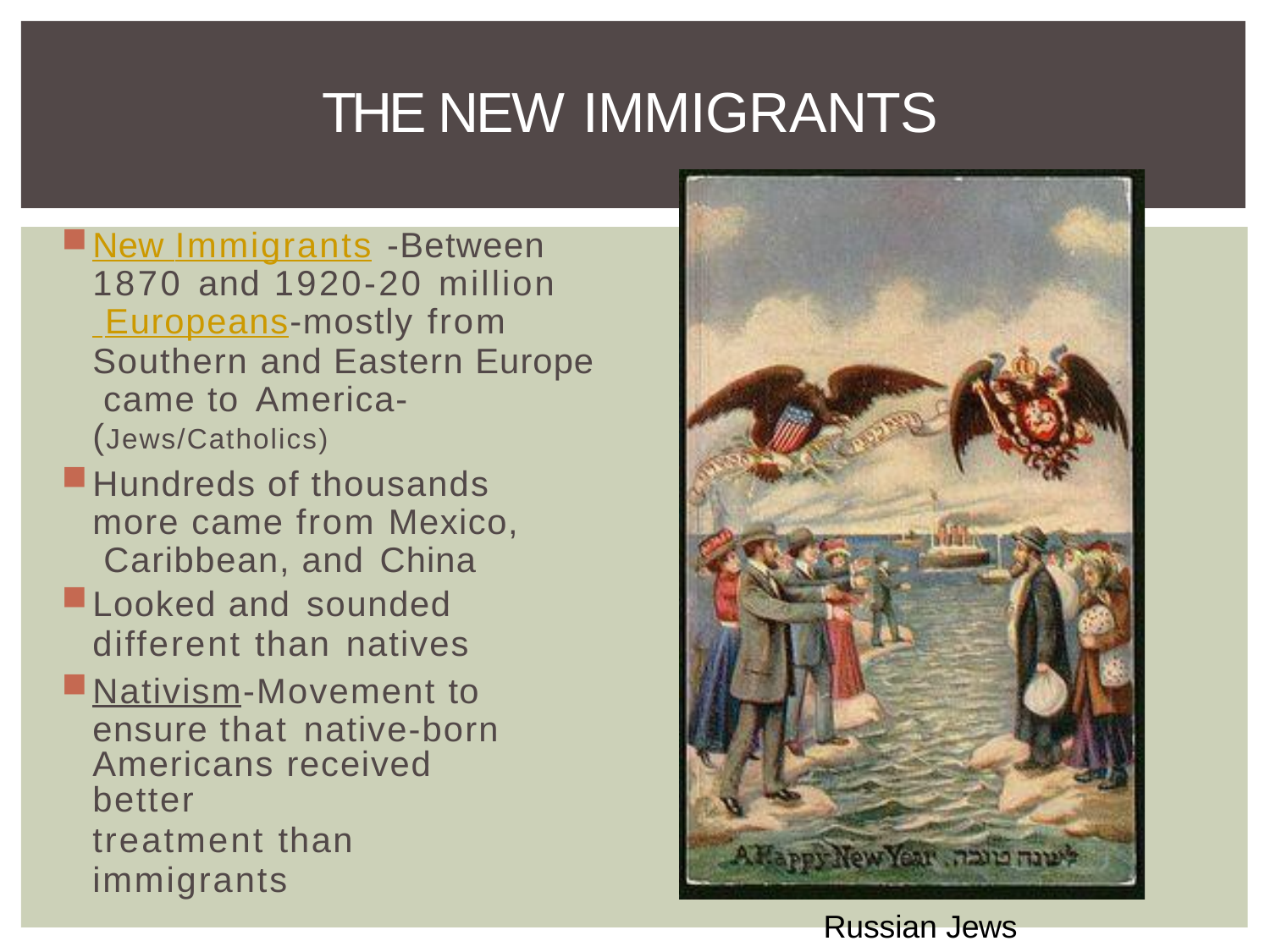

# THE NEW IMMIGRANTS

New Immigrants -Between  1870 and 1920-20 million  Europeans-mostly from
Southern and Eastern Europe  came to America-
(Jews/Catholics)
Hundreds of thousands  more came from Mexico,  Caribbean, and China
Looked and sounded
different than natives
Nativism-Movement to  ensure that native-born
Americans received better
treatment than immigrants
Russian Jews